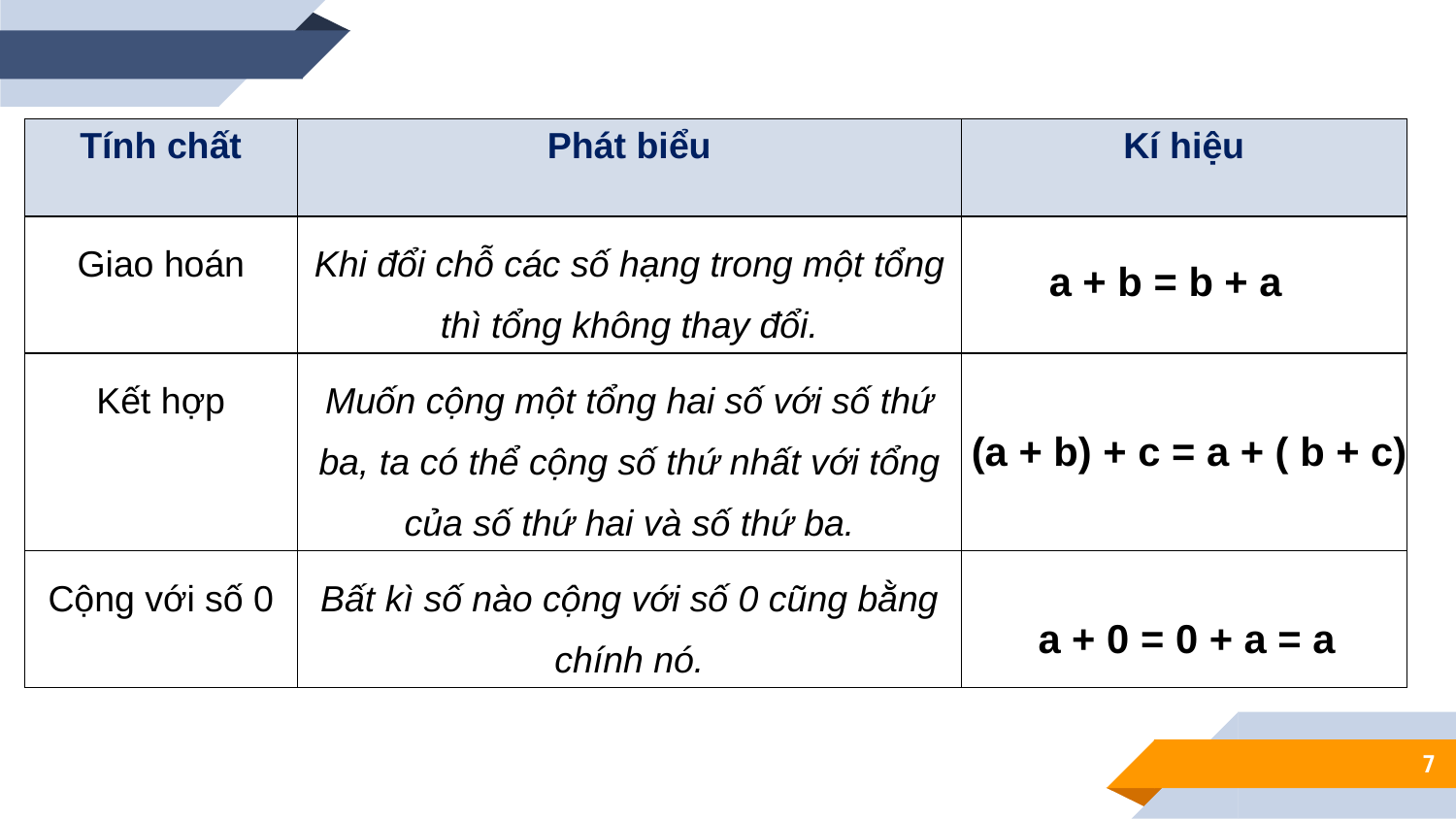

| Tính chất | Phát biểu | Kí hiệu |
| --- | --- | --- |
| Giao hoán | Khi đổi chỗ các số hạng trong một tổng thì tổng không thay đổi. |  |
| Kết hợp | Muốn cộng một tổng hai số với số thứ ba, ta có thể cộng số thứ nhất với tổng của số thứ hai và số thứ ba. |  |
| Cộng với số 0 | Bất kì số nào cộng với số 0 cũng bằng chính nó. |  |
a + b = b + a

(a + b) + c = a + ( b + c)

a + 0 = 0 + a = a

7